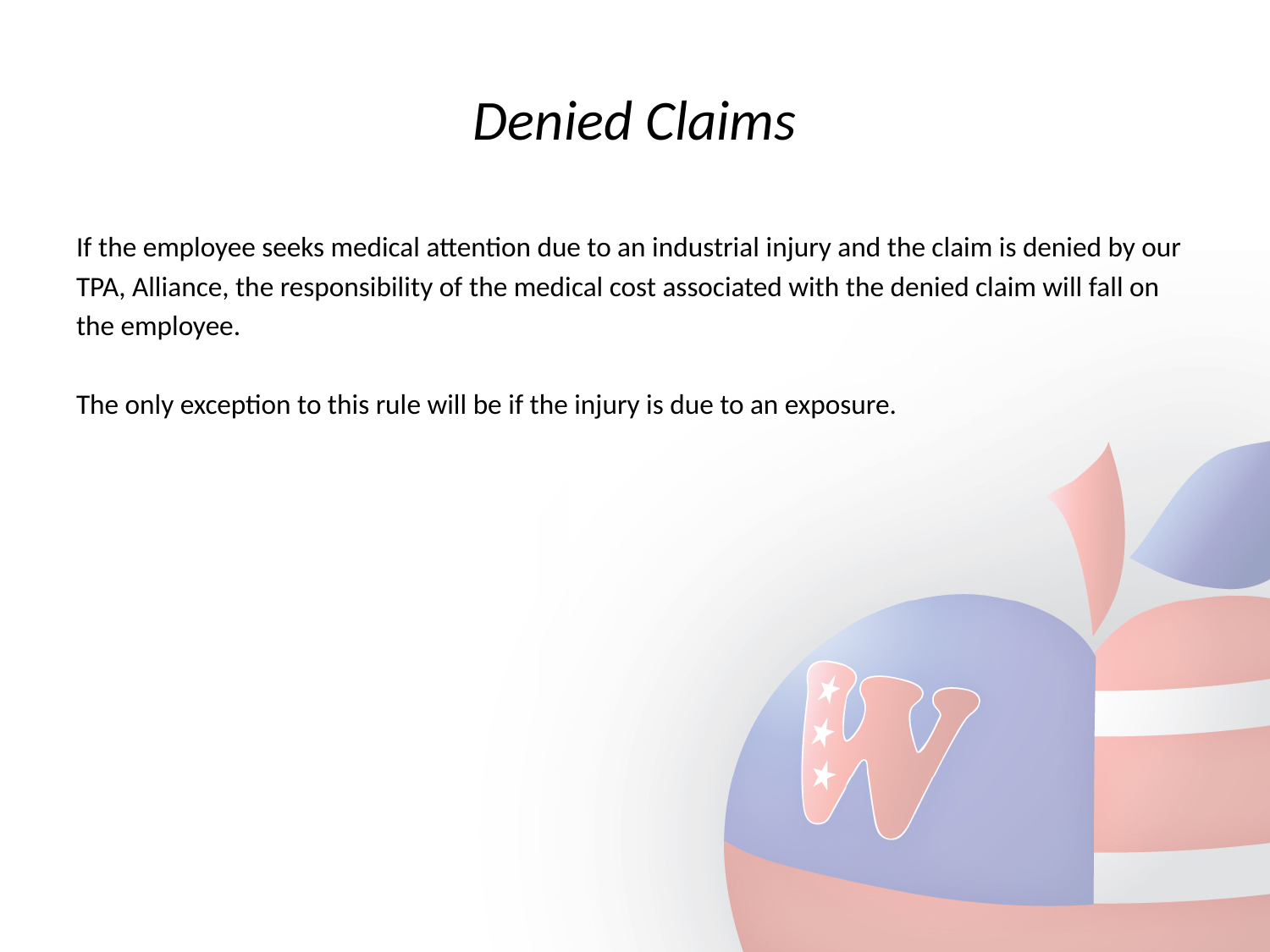

# Denied Claims
If the employee seeks medical attention due to an industrial injury and the claim is denied by our
TPA, Alliance, the responsibility of the medical cost associated with the denied claim will fall on
the employee.

The only exception to this rule will be if the injury is due to an exposure.